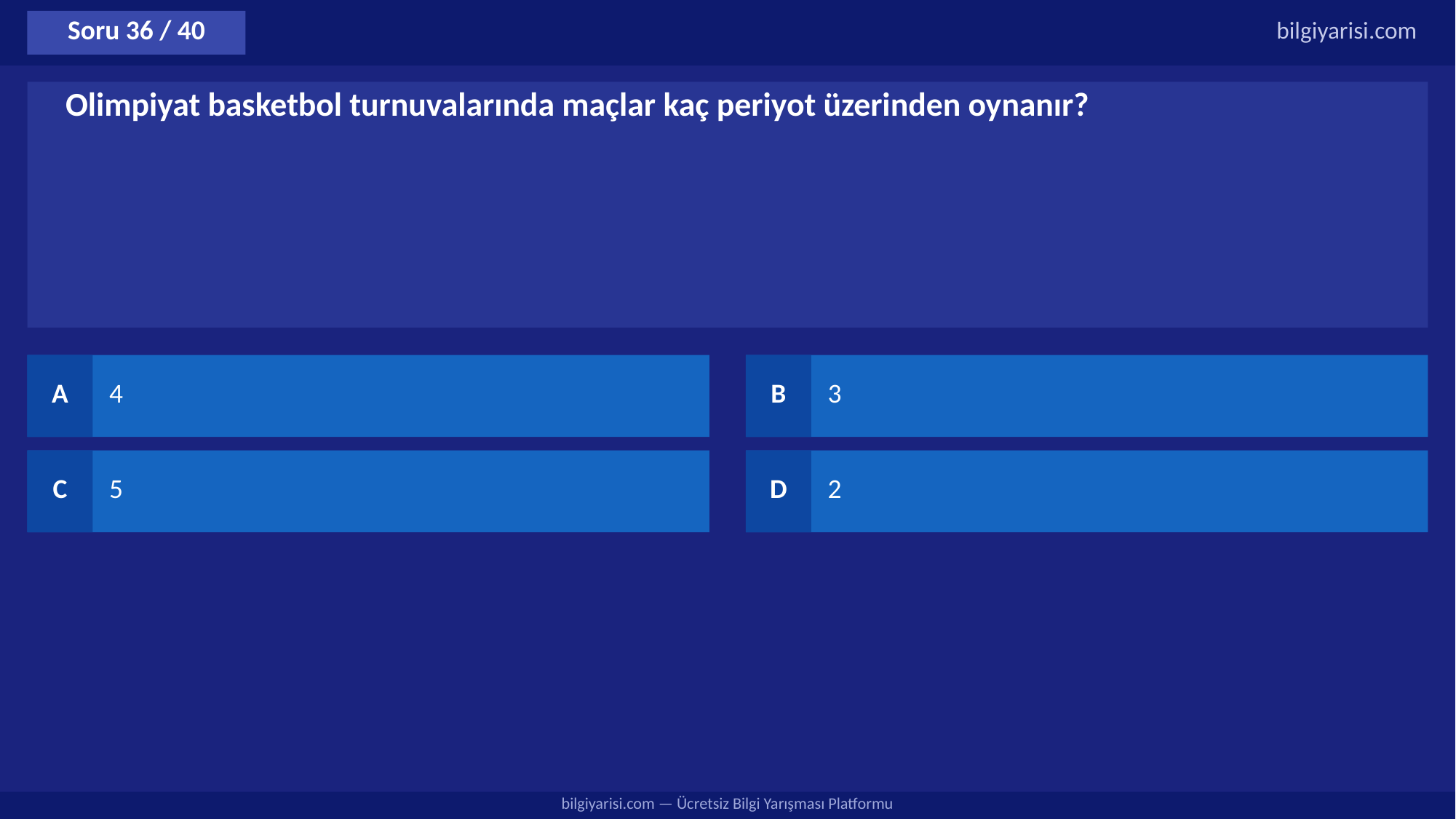

Soru 36 / 40
bilgiyarisi.com

Olimpiyat basketbol turnuvalarında maçlar kaç periyot üzerinden oynanır?

A
4

B
3

C
5

D
2
bilgiyarisi.com — Ücretsiz Bilgi Yarışması Platformu